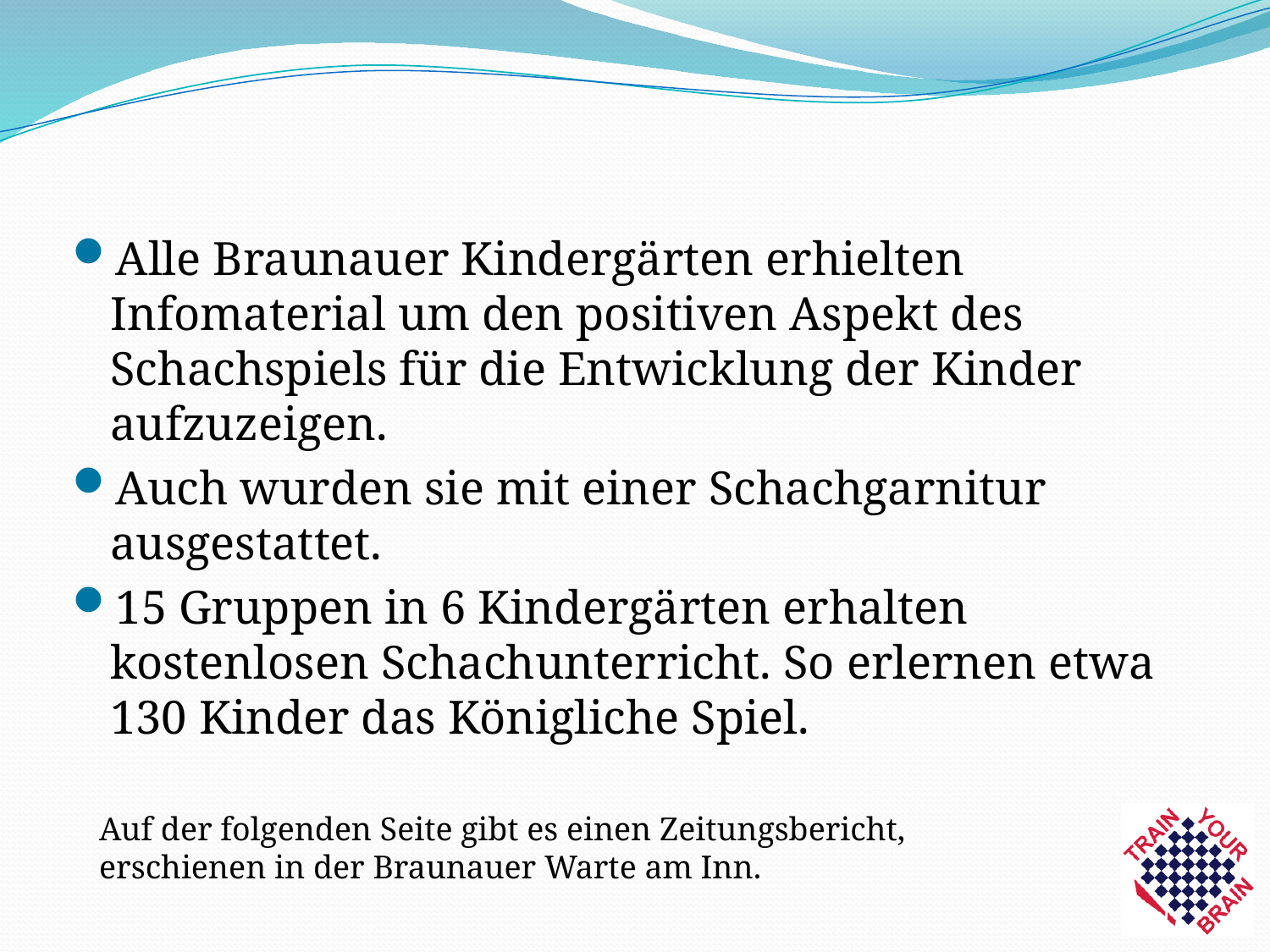

Alle Braunauer Kindergärten erhielten Infomaterial um den positiven Aspekt des Schachspiels für die Entwicklung der Kinder aufzuzeigen.
Auch wurden sie mit einer Schachgarnitur ausgestattet.
15 Gruppen in 6 Kindergärten erhalten kostenlosen Schachunterricht. So erlernen etwa 130 Kinder das Königliche Spiel.
Auf der folgenden Seite gibt es einen Zeitungsbericht, erschienen in der Braunauer Warte am Inn.